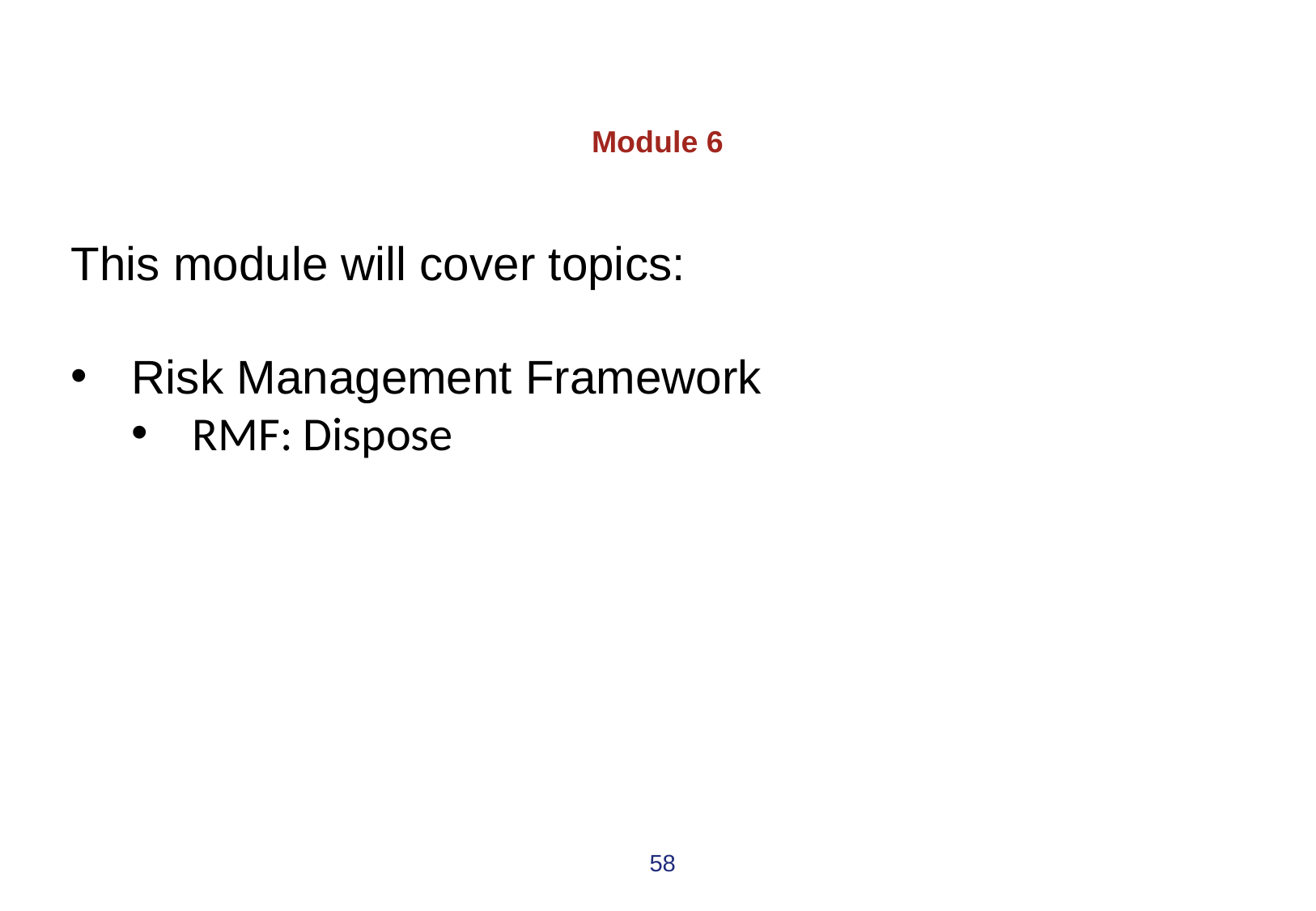

# Module 6
This module will cover topics:

Risk Management Framework
RMF: Dispose

58